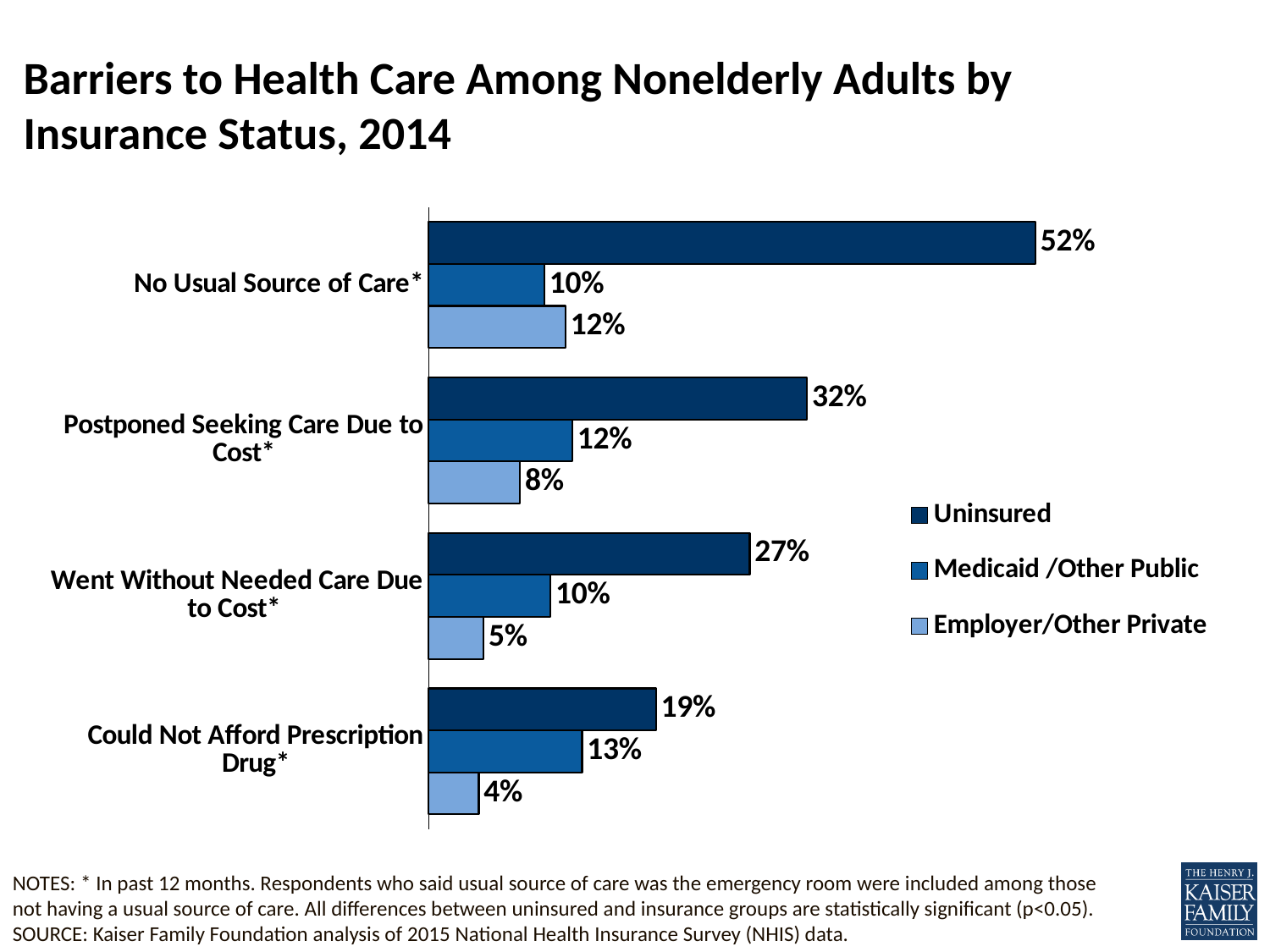

# Barriers to Health Care Among Nonelderly Adults by Insurance Status, 2014

### Chart

| Category | Employer/Other Private | Medicaid /Other Public  | Uninsured  |
|---|---|---|---|
| Could Not Afford Prescription Drug* | 0.04281154 | 0.13084245 | 0.19385309 |
| Went Without Needed Care Due to Cost*  | 0.04692047 | 0.10393615 | 0.27389384 |
| Postponed Seeking Care Due to Cost* | 0.07801292 | 0.12254885 | 0.32273439 |
| No Usual Source of Care* | 0.11689512 | 0.09861614 | 0.51739933 |
NOTES: * In past 12 months. Respondents who said usual source of care was the emergency room were included among those not having a usual source of care. All differences between uninsured and insurance groups are statistically significant (p<0.05).
SOURCE: Kaiser Family Foundation analysis of 2015 National Health Insurance Survey (NHIS) data.